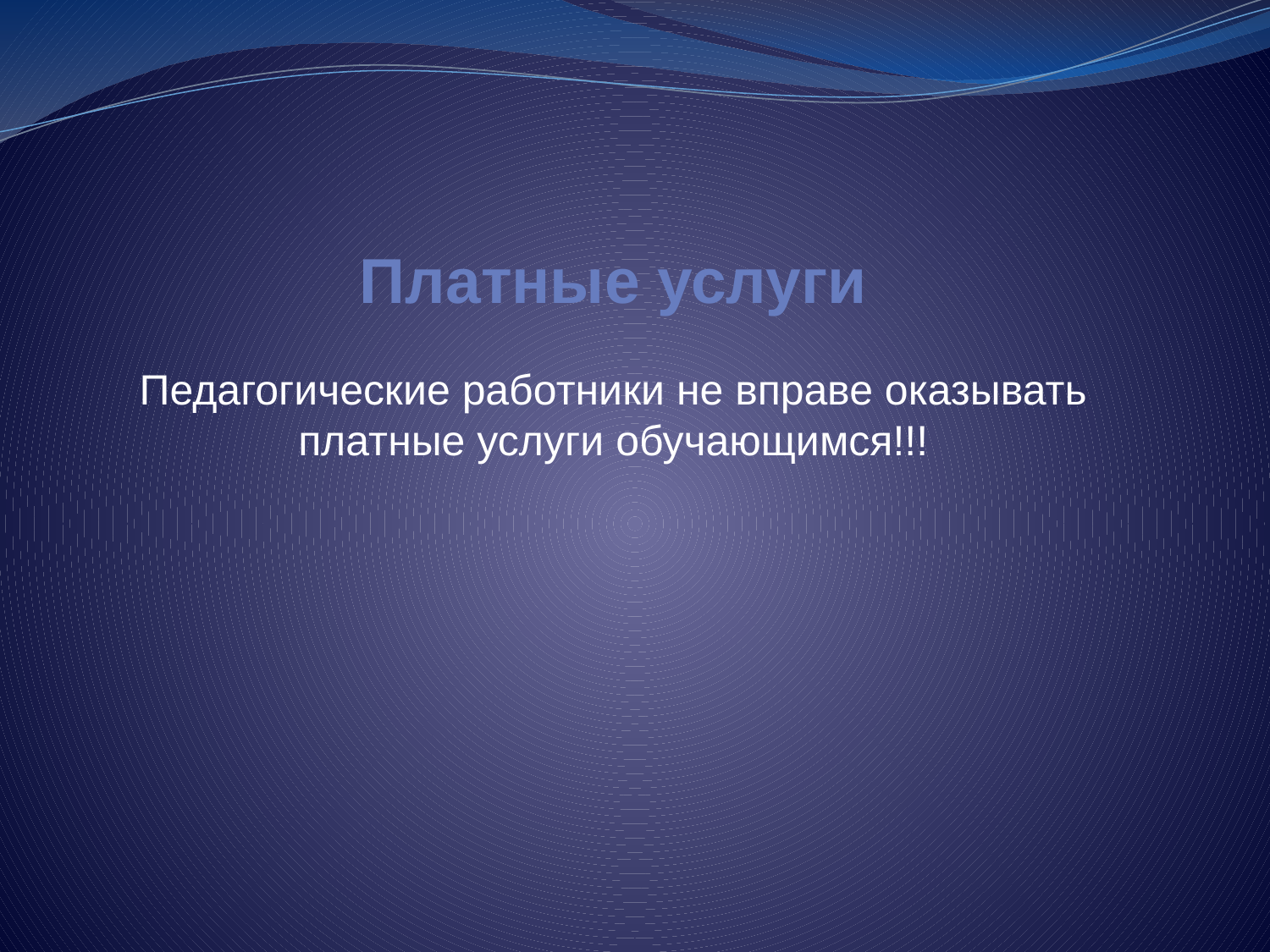

# Платные услуги
Педагогические работники не вправе оказывать платные услуги обучающимся!!!